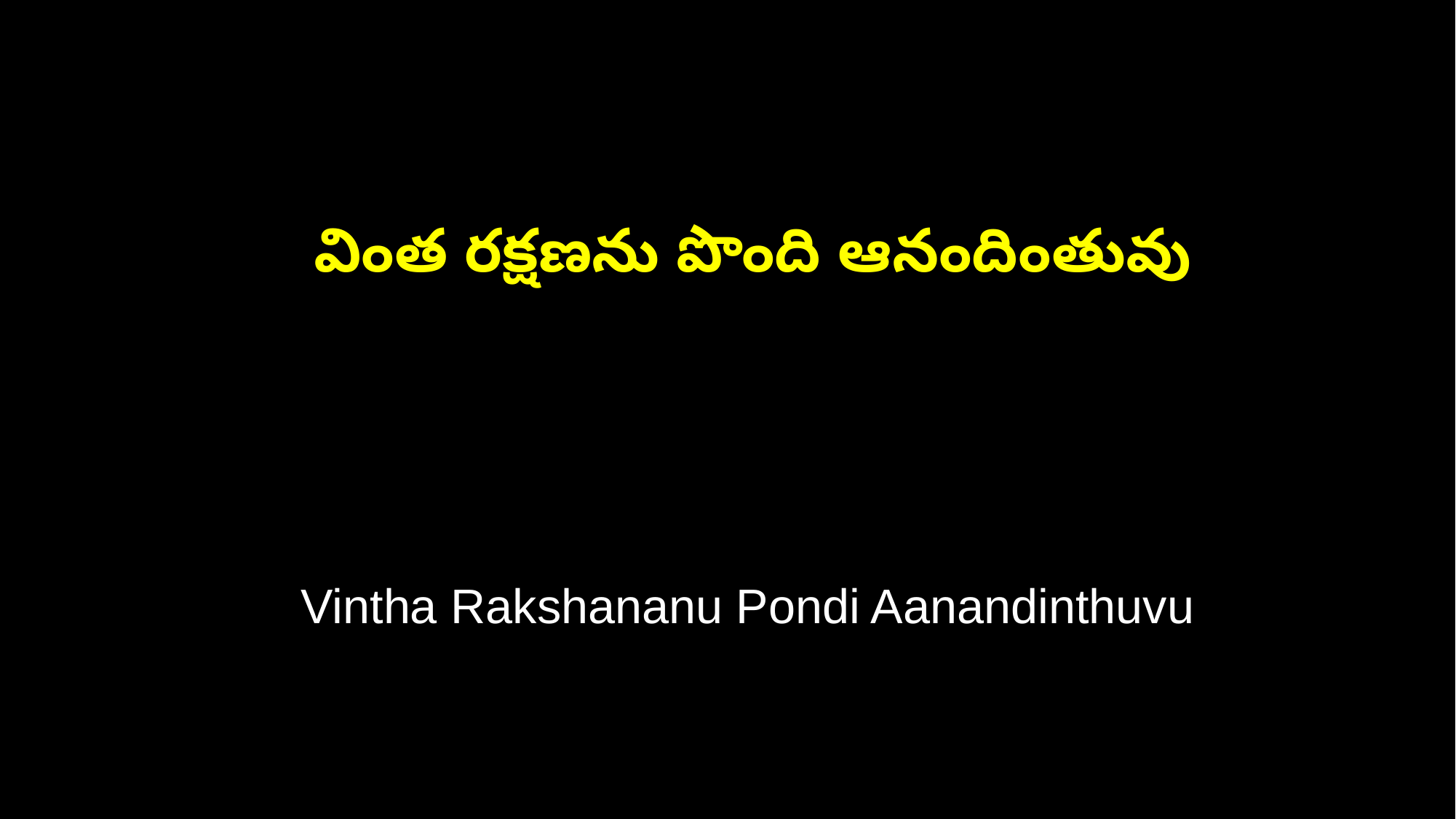

వింత రక్షణను పొంది ఆనందింతువు
   Vintha Rakshananu Pondi Aanandinthuvu